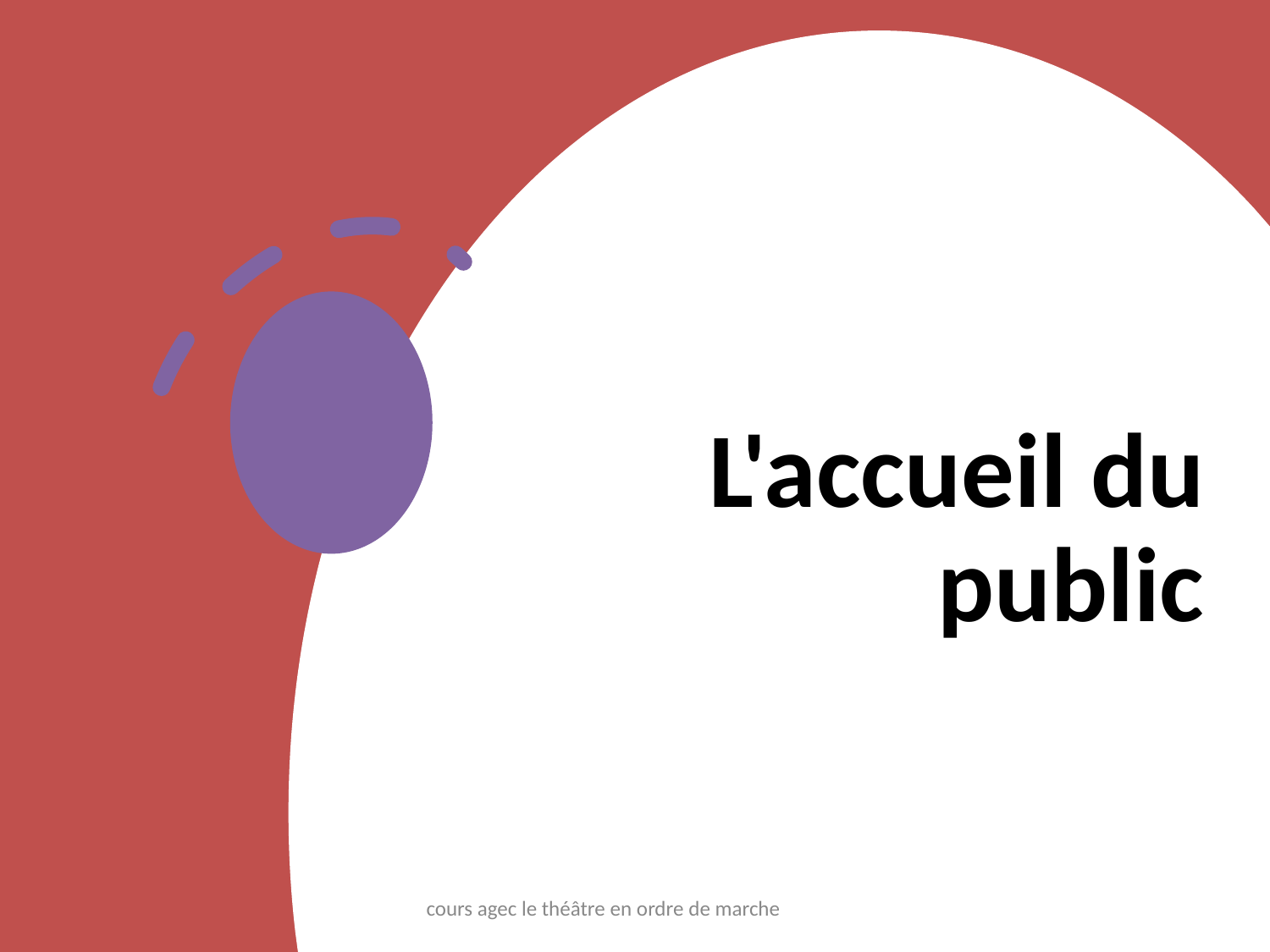

# L'accueil du public

cours agec le théâtre en ordre de marche